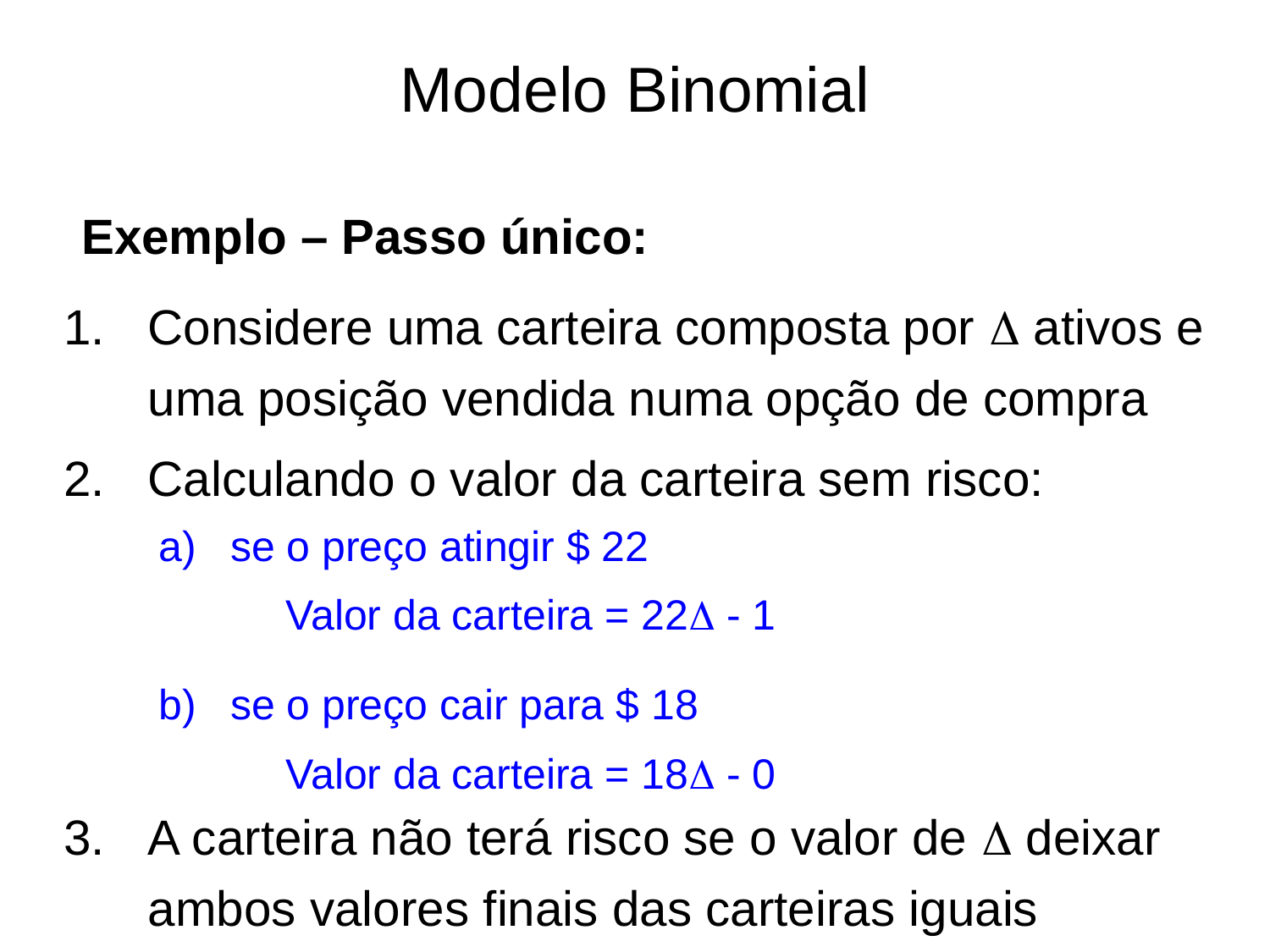

# Modelo Binomial
Exemplo – Passo único:
Considere uma carteira composta por Δ ativos e uma posição vendida numa opção de compra
Calculando o valor da carteira sem risco:

A carteira não terá risco se o valor de Δ deixar ambos valores finais das carteiras iguais
se o preço atingir $ 22
	Valor da carteira = 22Δ - 1

se o preço cair para $ 18
	Valor da carteira = 18Δ - 0